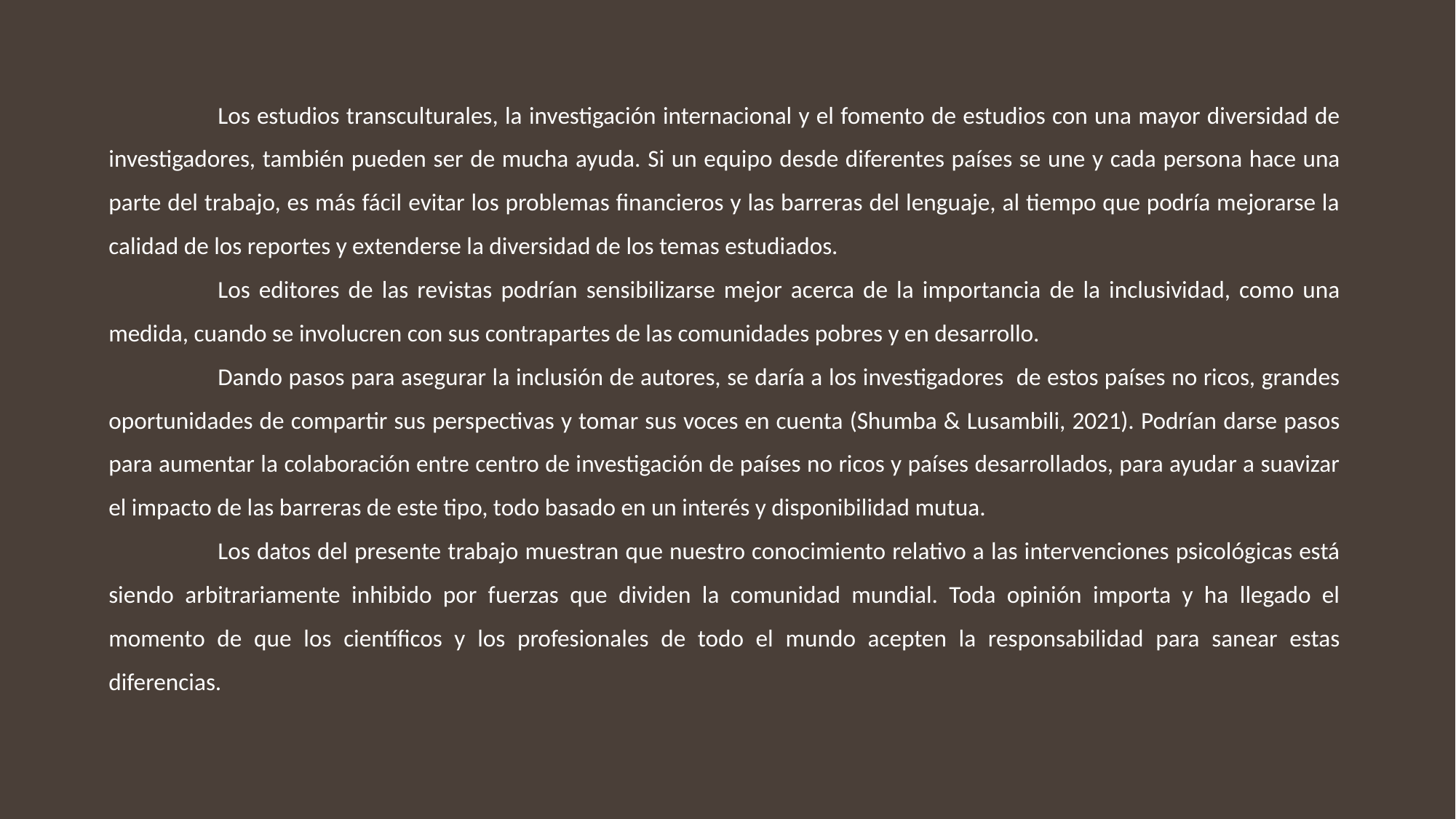

Los estudios transculturales, la investigación internacional y el fomento de estudios con una mayor diversidad de investigadores, también pueden ser de mucha ayuda. Si un equipo desde diferentes países se une y cada persona hace una parte del trabajo, es más fácil evitar los problemas financieros y las barreras del lenguaje, al tiempo que podría mejorarse la calidad de los reportes y extenderse la diversidad de los temas estudiados.
	Los editores de las revistas podrían sensibilizarse mejor acerca de la importancia de la inclusividad, como una medida, cuando se involucren con sus contrapartes de las comunidades pobres y en desarrollo.
	Dando pasos para asegurar la inclusión de autores, se daría a los investigadores  de estos países no ricos, grandes oportunidades de compartir sus perspectivas y tomar sus voces en cuenta (Shumba & Lusambili, 2021). Podrían darse pasos para aumentar la colaboración entre centro de investigación de países no ricos y países desarrollados, para ayudar a suavizar el impacto de las barreras de este tipo, todo basado en un interés y disponibilidad mutua.
	Los datos del presente trabajo muestran que nuestro conocimiento relativo a las intervenciones psicológicas está siendo arbitrariamente inhibido por fuerzas que dividen la comunidad mundial. Toda opinión importa y ha llegado el momento de que los científicos y los profesionales de todo el mundo acepten la responsabilidad para sanear estas diferencias.